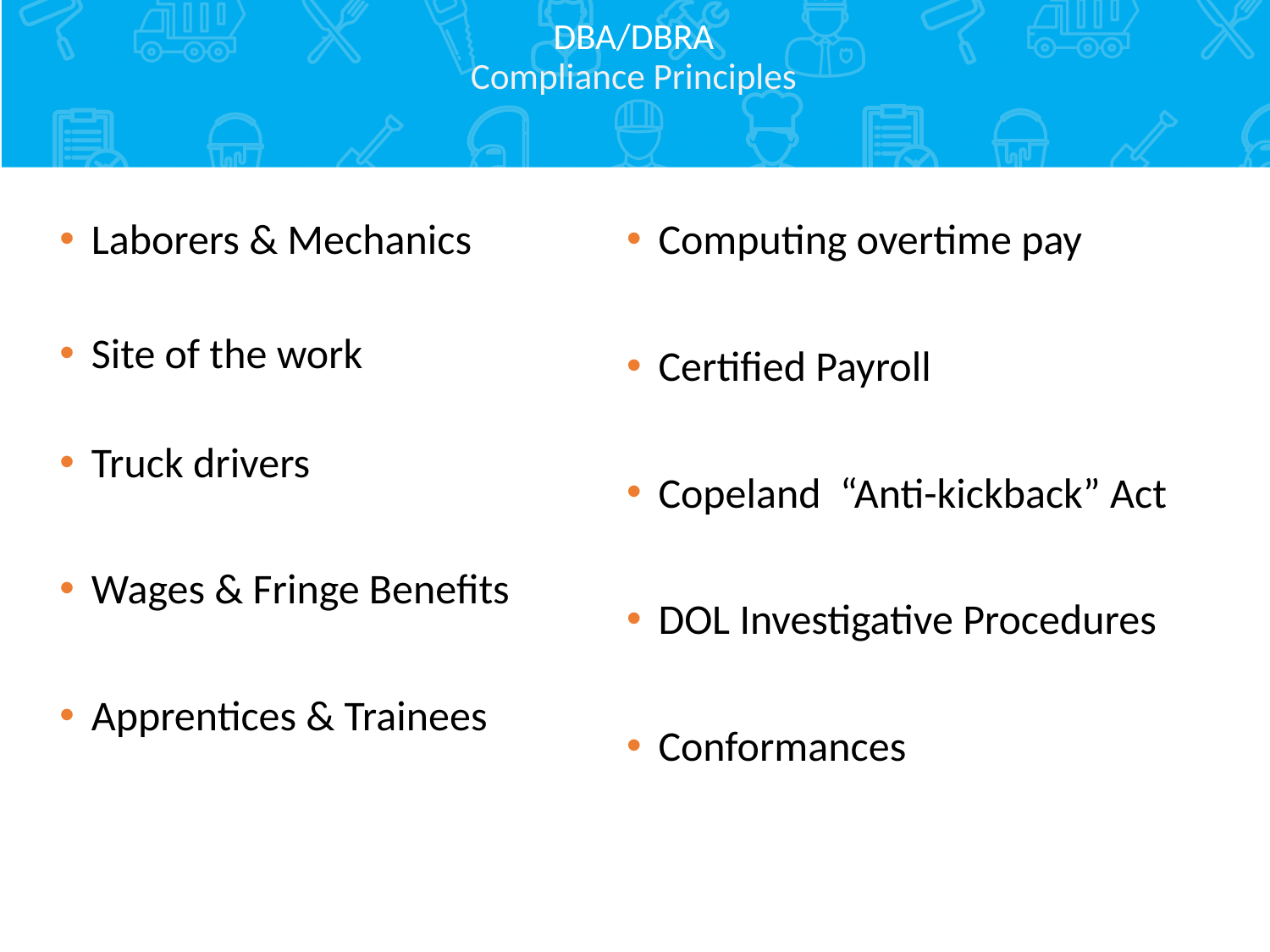

# DBA/DBRA Compliance Principles
Laborers & Mechanics
Site of the work
Truck drivers

Wages & Fringe Benefits

Apprentices & Trainees

Computing overtime pay

Certified Payroll

Copeland  “Anti-kickback” Act

DOL Investigative Procedures

Conformances